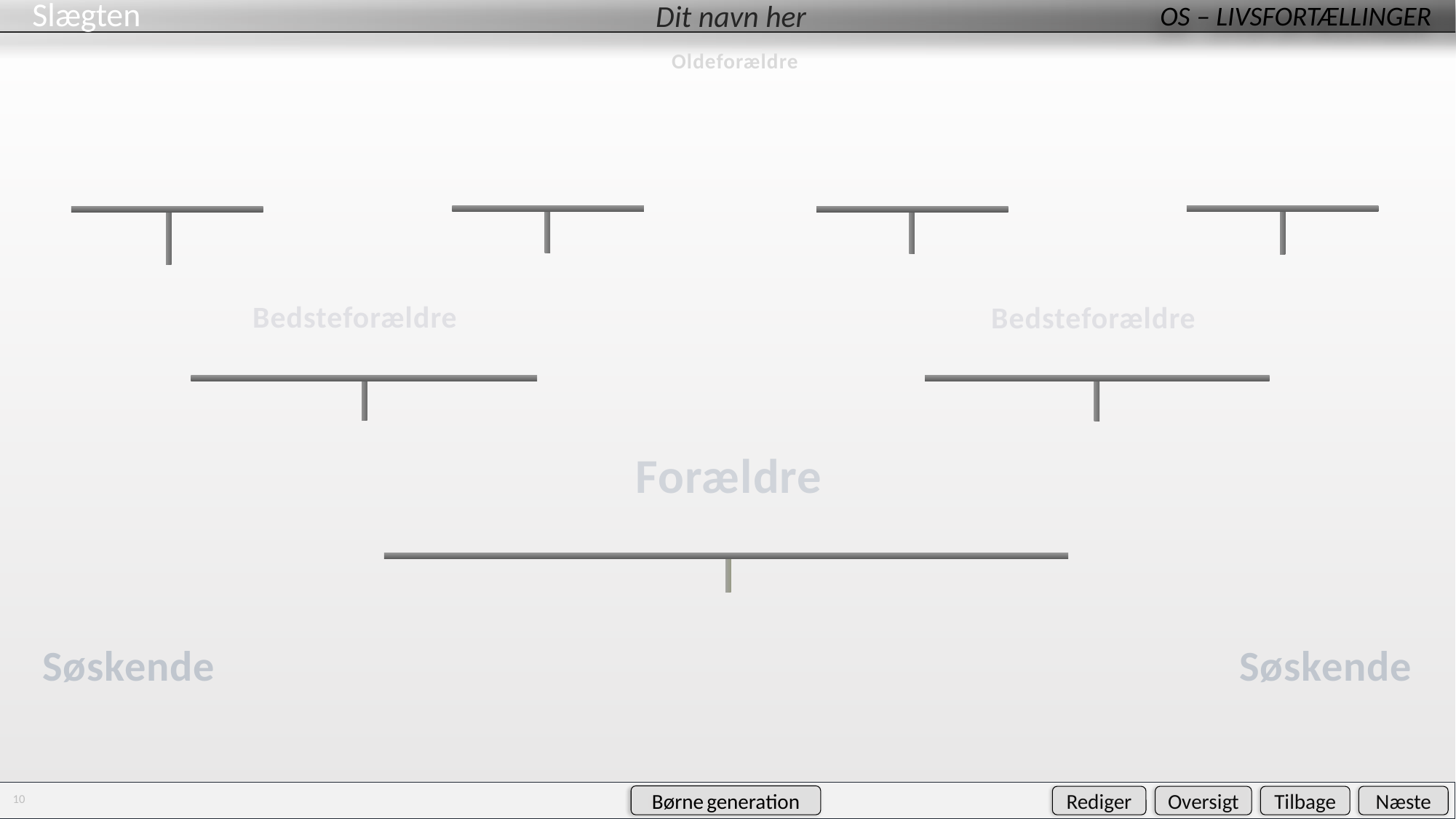

Hører til oversigtshjulet – slet ikke
# Slægten
Dit navn her

10